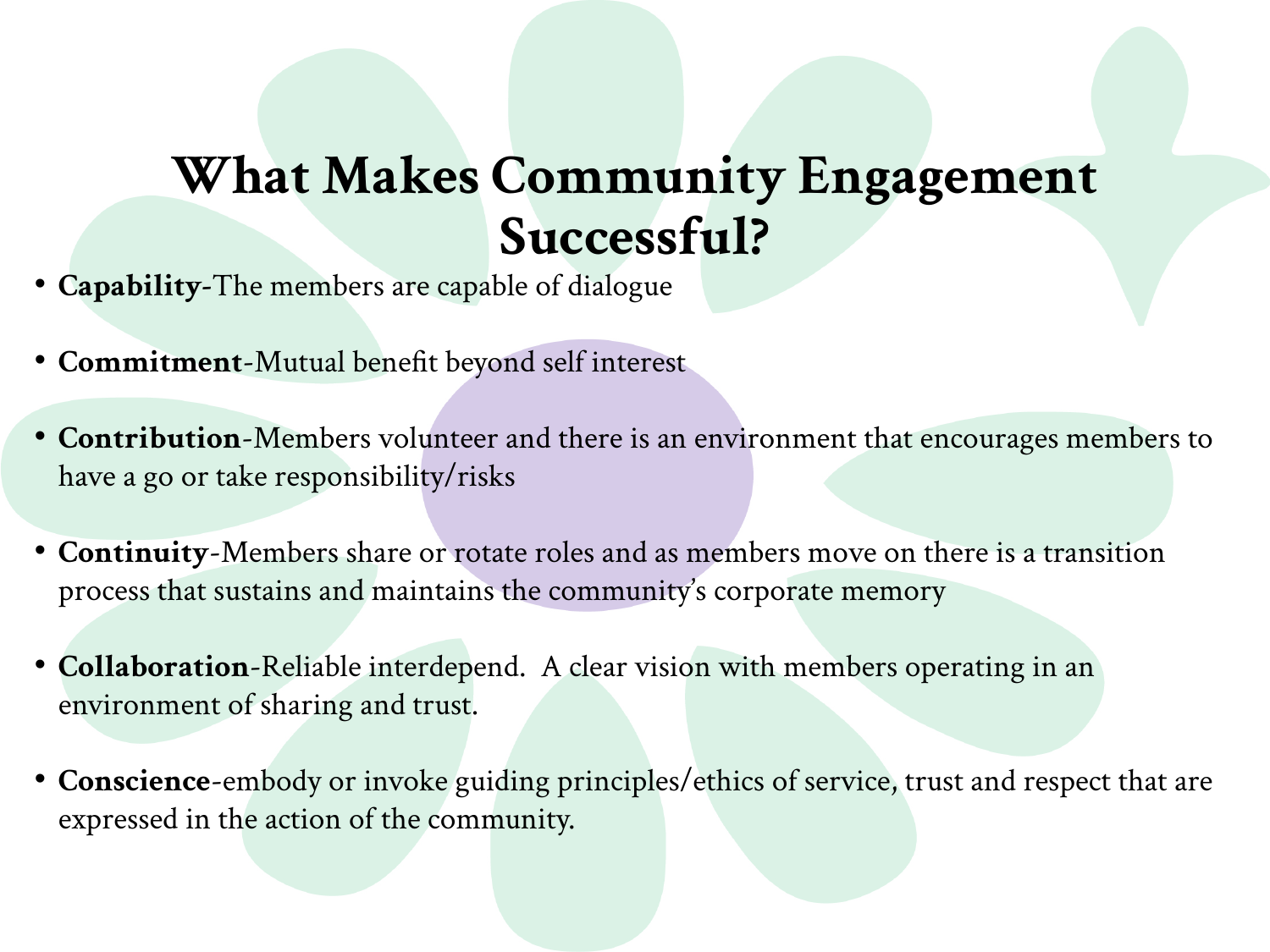

# What Makes Community Engagement Successful?
Capability-The members are capable of dialogue

Commitment-Mutual benefit beyond self interest

Contribution-Members volunteer and there is an environment that encourages members to have a go or take responsibility/risks

Continuity-Members share or rotate roles and as members move on there is a transition process that sustains and maintains the community’s corporate memory

Collaboration-Reliable interdepend.  A clear vision with members operating in an environment of sharing and trust.

Conscience-embody or invoke guiding principles/ethics of service, trust and respect that are expressed in the action of the community.